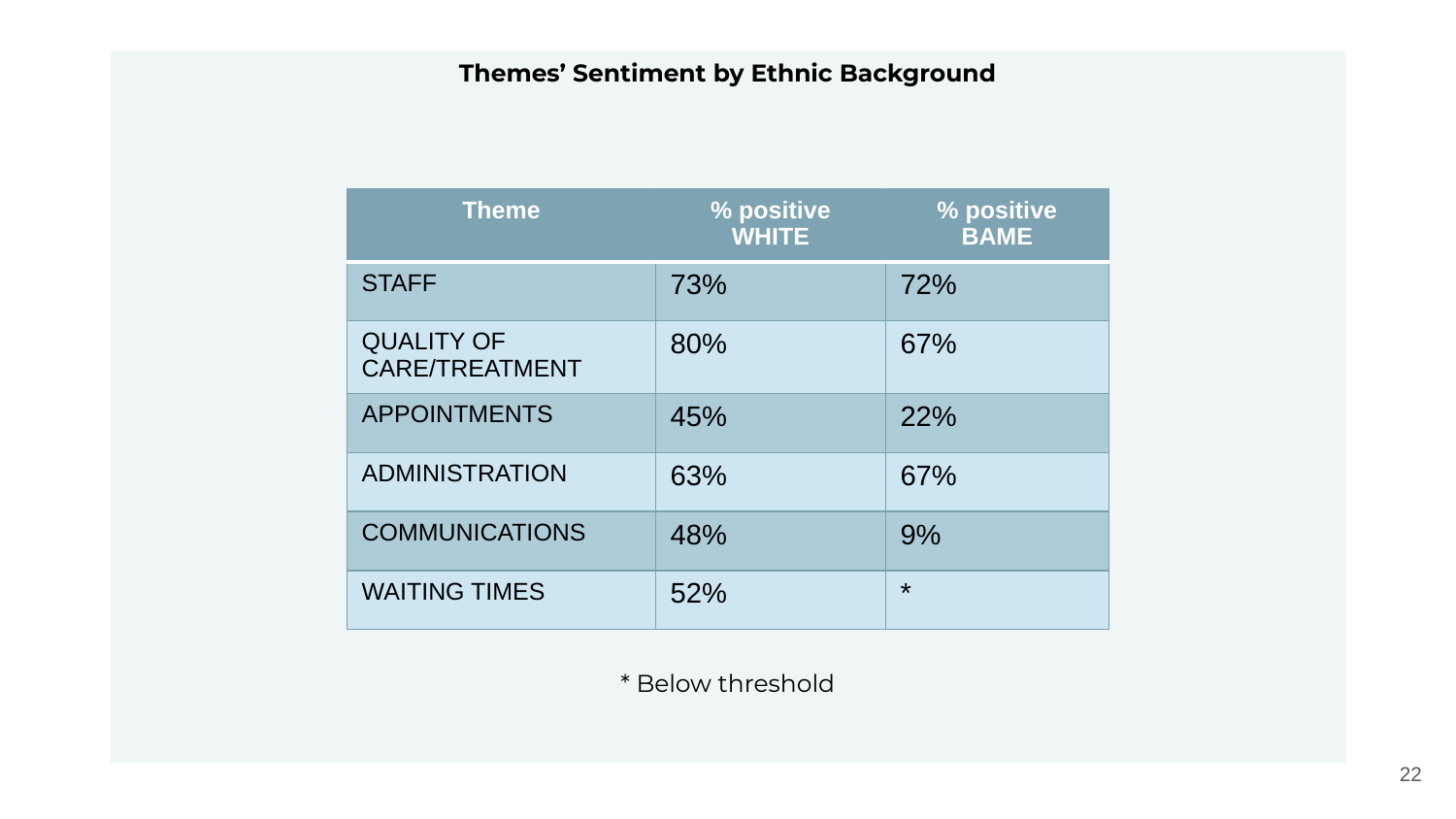

Themes’ Sentiment by Ethnic Background

* Below threshold

# Themes by Ethnicity
| Theme | % positive WHITE | % positive BAME |
| --- | --- | --- |
| STAFF | 73% | 72% |
| QUALITY OF CARE/TREATMENT | 80% | 67% |
| APPOINTMENTS | 45% | 22% |
| ADMINISTRATION | 63% | 67% |
| COMMUNICATIONS | 48% | 9% |
| WAITING TIMES | 52% | \* |
22